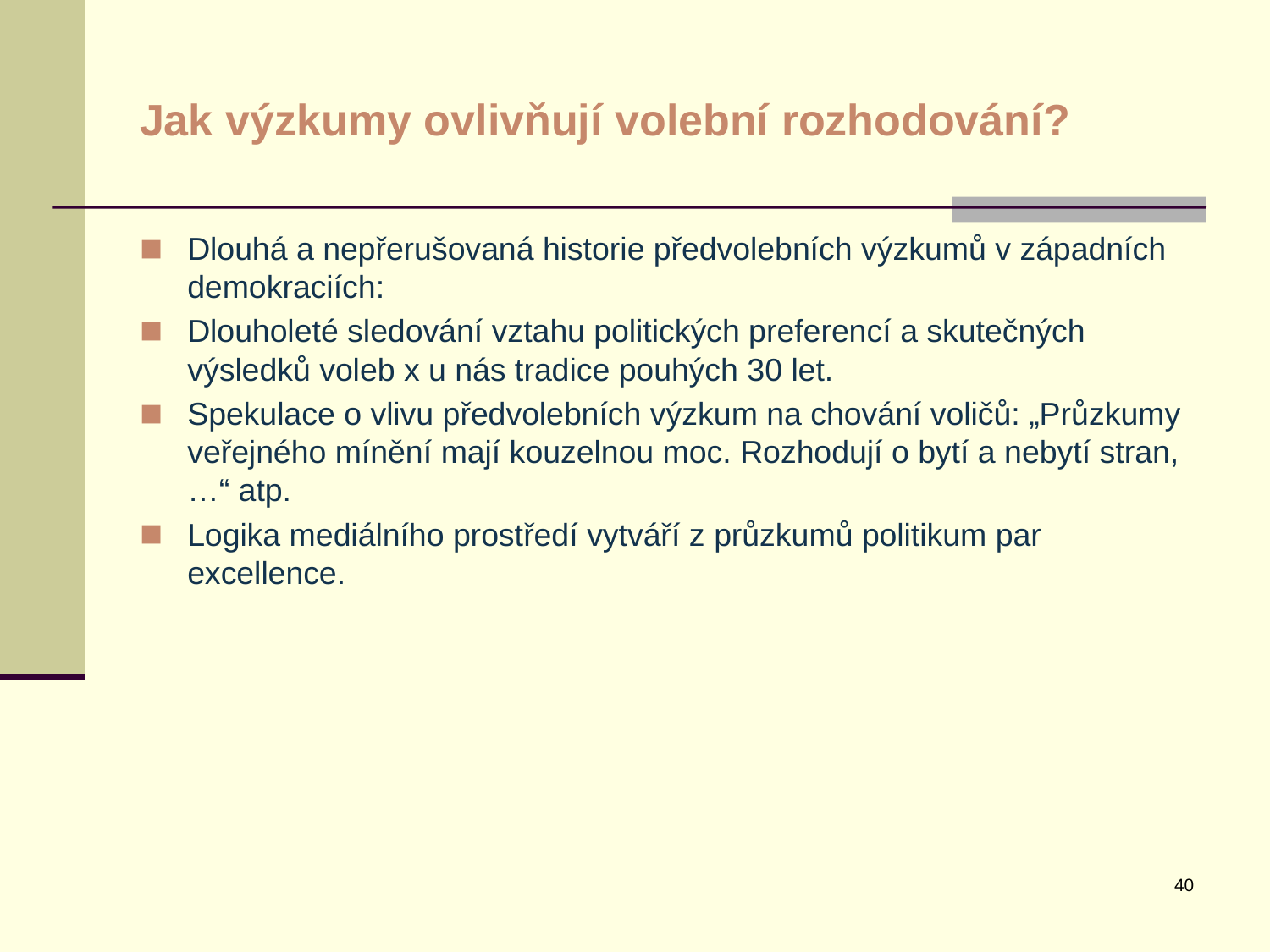

# Jak výzkumy ovlivňují volební rozhodování?
Dlouhá a nepřerušovaná historie předvolebních výzkumů v západních demokraciích:
Dlouholeté sledování vztahu politických preferencí a skutečných výsledků voleb x u nás tradice pouhých 30 let.
Spekulace o vlivu předvolebních výzkum na chování voličů: „Průzkumy veřejného mínění mají kouzelnou moc. Rozhodují o bytí a nebytí stran,…“ atp.
Logika mediálního prostředí vytváří z průzkumů politikum par excellence.
40